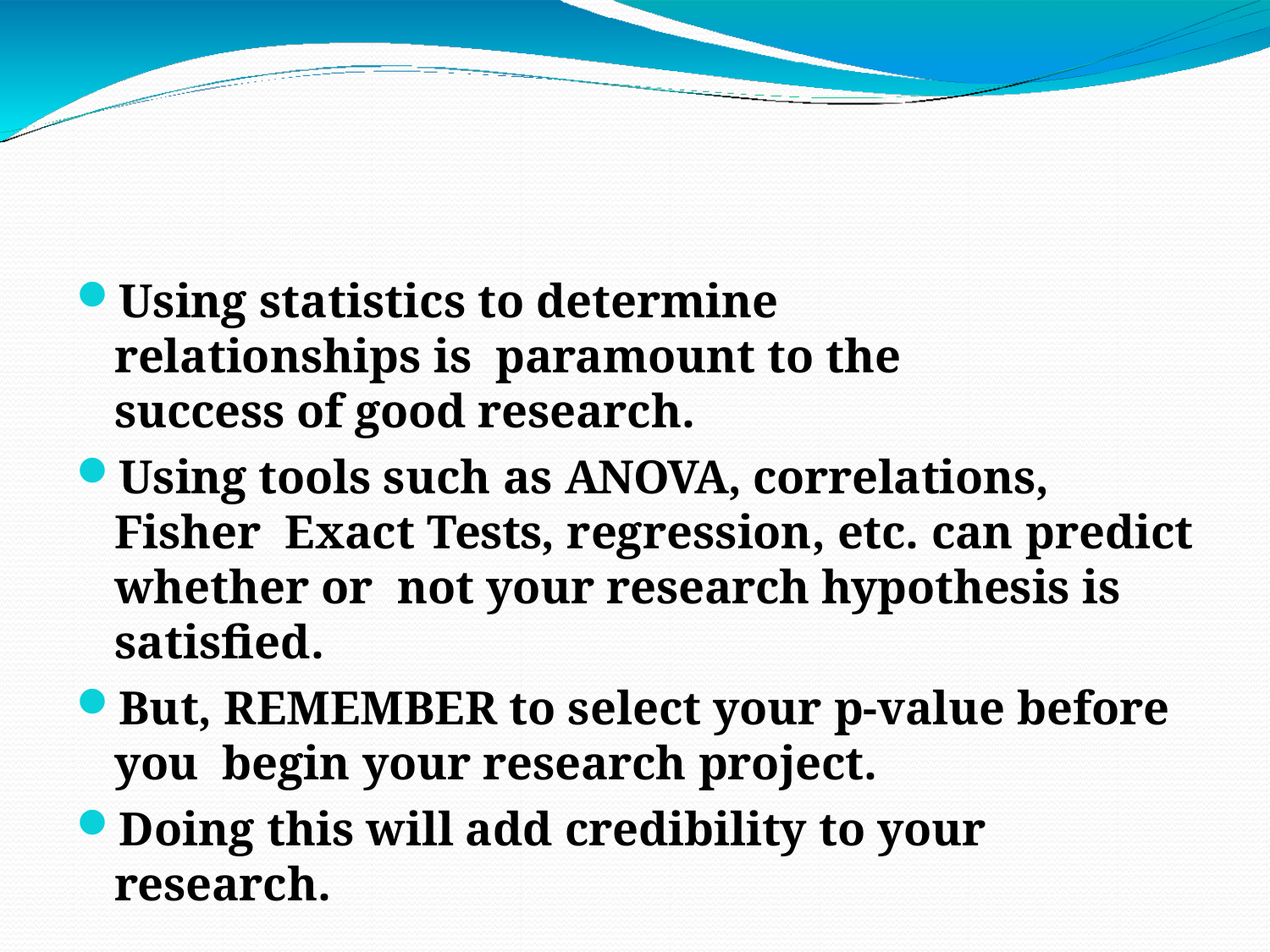

Using statistics to determine relationships is  paramount to the success of good research.
Using tools such as ANOVA, correlations, Fisher  Exact Tests, regression, etc. can predict whether or  not your research hypothesis is satisfied.
But, REMEMBER to select your p-value before you  begin your research project.
Doing this will add credibility to your research.